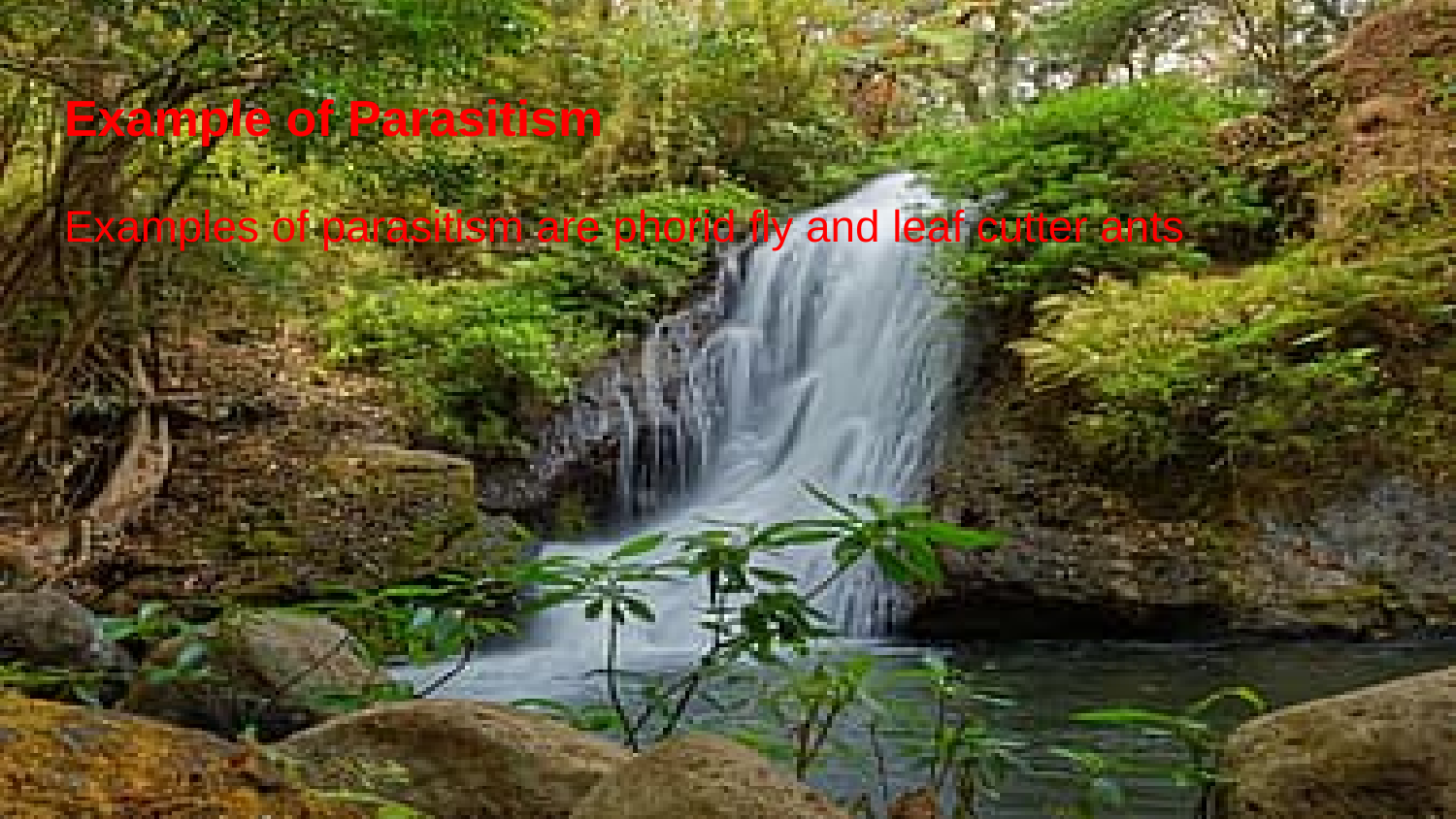

# Example of Parasitism
Examples of parasitism are phorid fly and leaf cutter ants